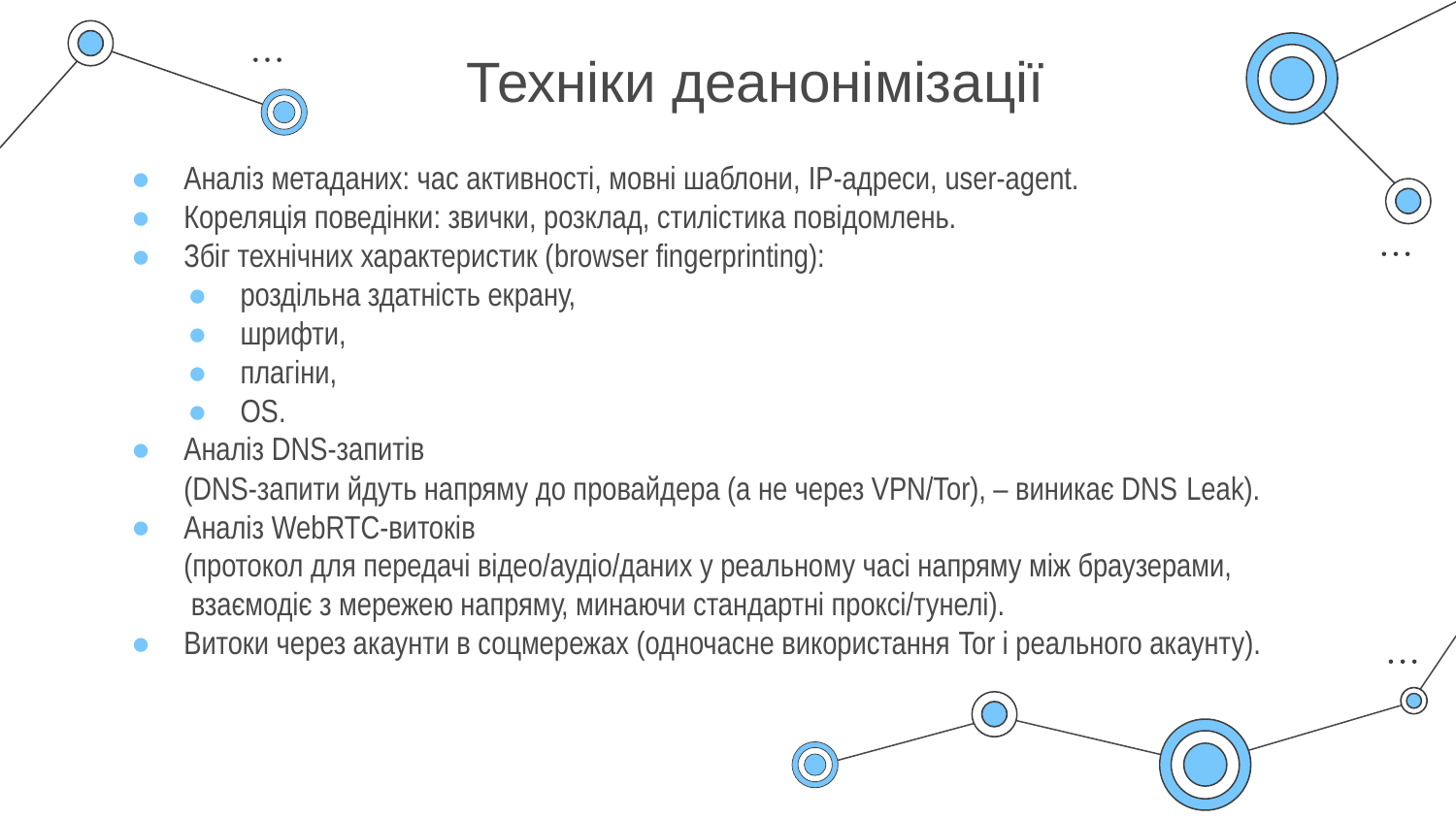

# Техніки деанонімізації
Аналіз метаданих: час активності, мовні шаблони, IP-адреси, user-agent.
Кореляція поведінки: звички, розклад, стилістика повідомлень.
Збіг технічних характеристик (browser fingerprinting):
роздільна здатність екрану,
шрифти,
плагіни,
OS.
Аналіз DNS-запитів
(DNS-запити йдуть напряму до провайдера (а не через VPN/Tor), – виникає DNS Leak).
Аналіз WebRTC-витоків
(протокол для передачі відео/аудіо/даних у реальному часі напряму між браузерами,
 взаємодіє з мережею напряму, минаючи стандартні проксі/тунелі).
Витоки через акаунти в соцмережах (одночасне використання Tor і реального акаунту).